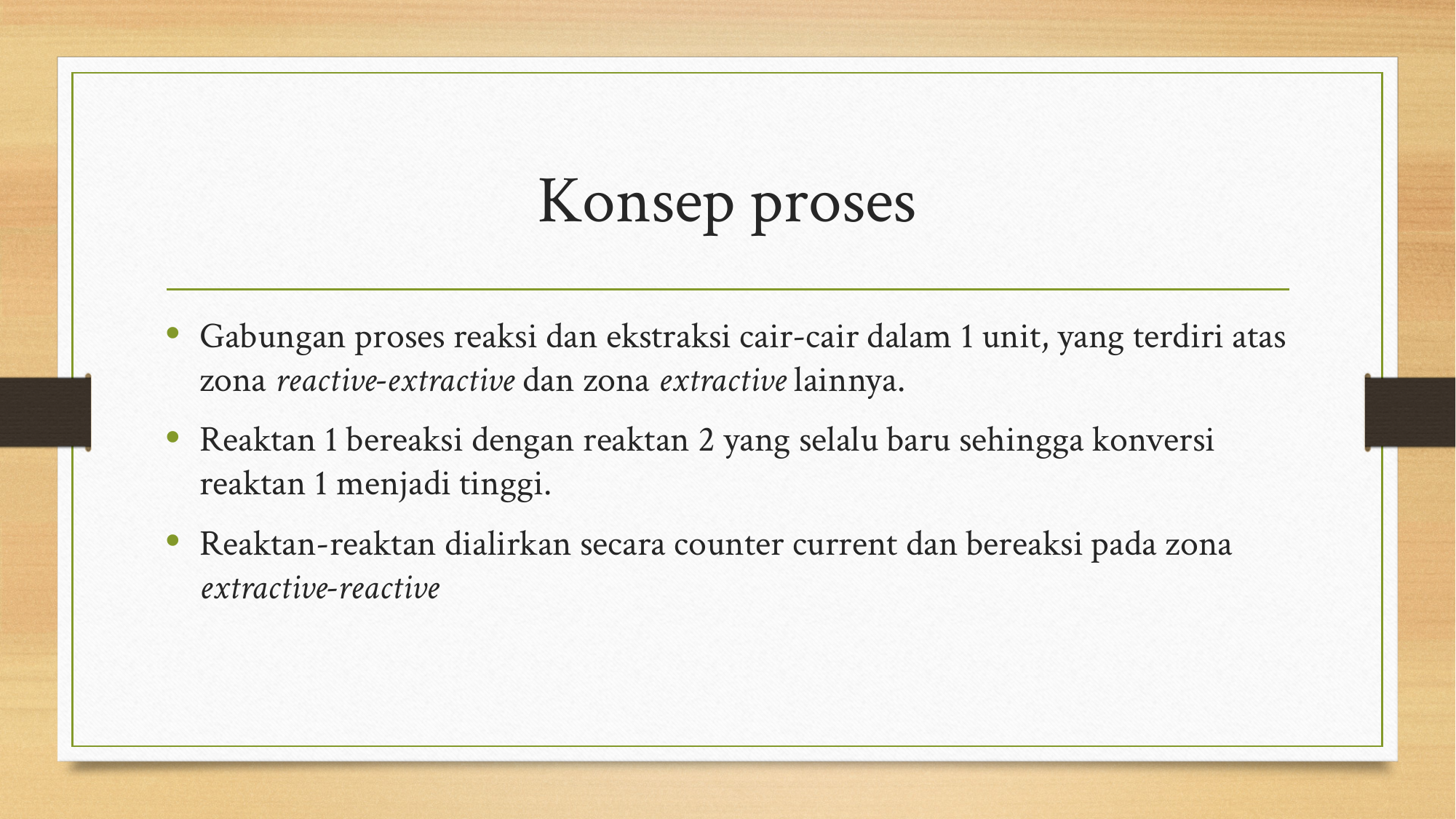

# Konsep proses
Gabungan proses reaksi dan ekstraksi cair-cair dalam 1 unit, yang terdiri atas zona reactive-extractive dan zona extractive lainnya.
Reaktan 1 bereaksi dengan reaktan 2 yang selalu baru sehingga konversi reaktan 1 menjadi tinggi.
Reaktan-reaktan dialirkan secara counter current dan bereaksi pada zona extractive-reactive